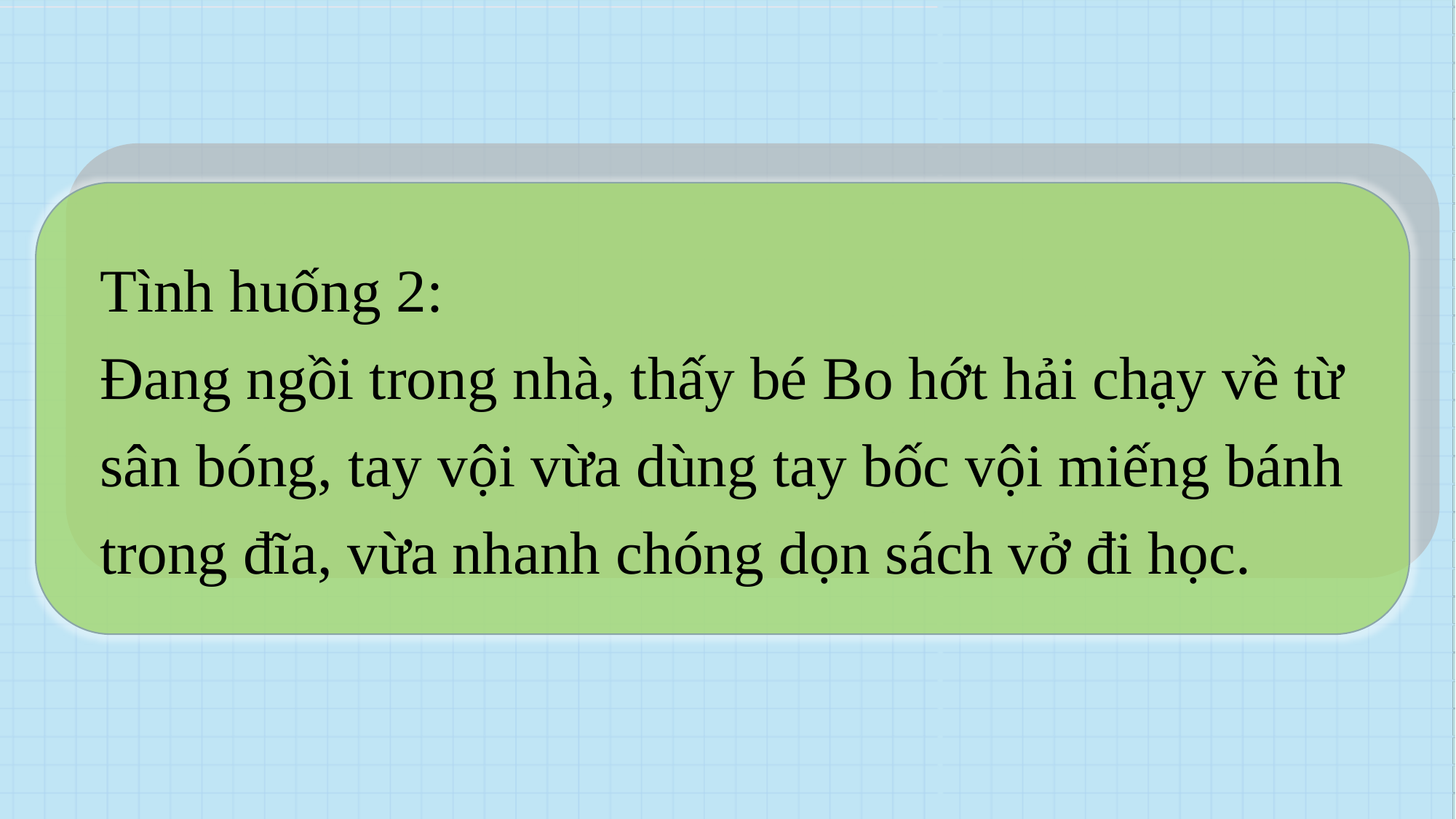

Tình huống 2:
Đang ngồi trong nhà, thấy bé Bo hớt hải chạy về từ sân bóng, tay vội vừa dùng tay bốc vội miếng bánh trong đĩa, vừa nhanh chóng dọn sách vở đi học.